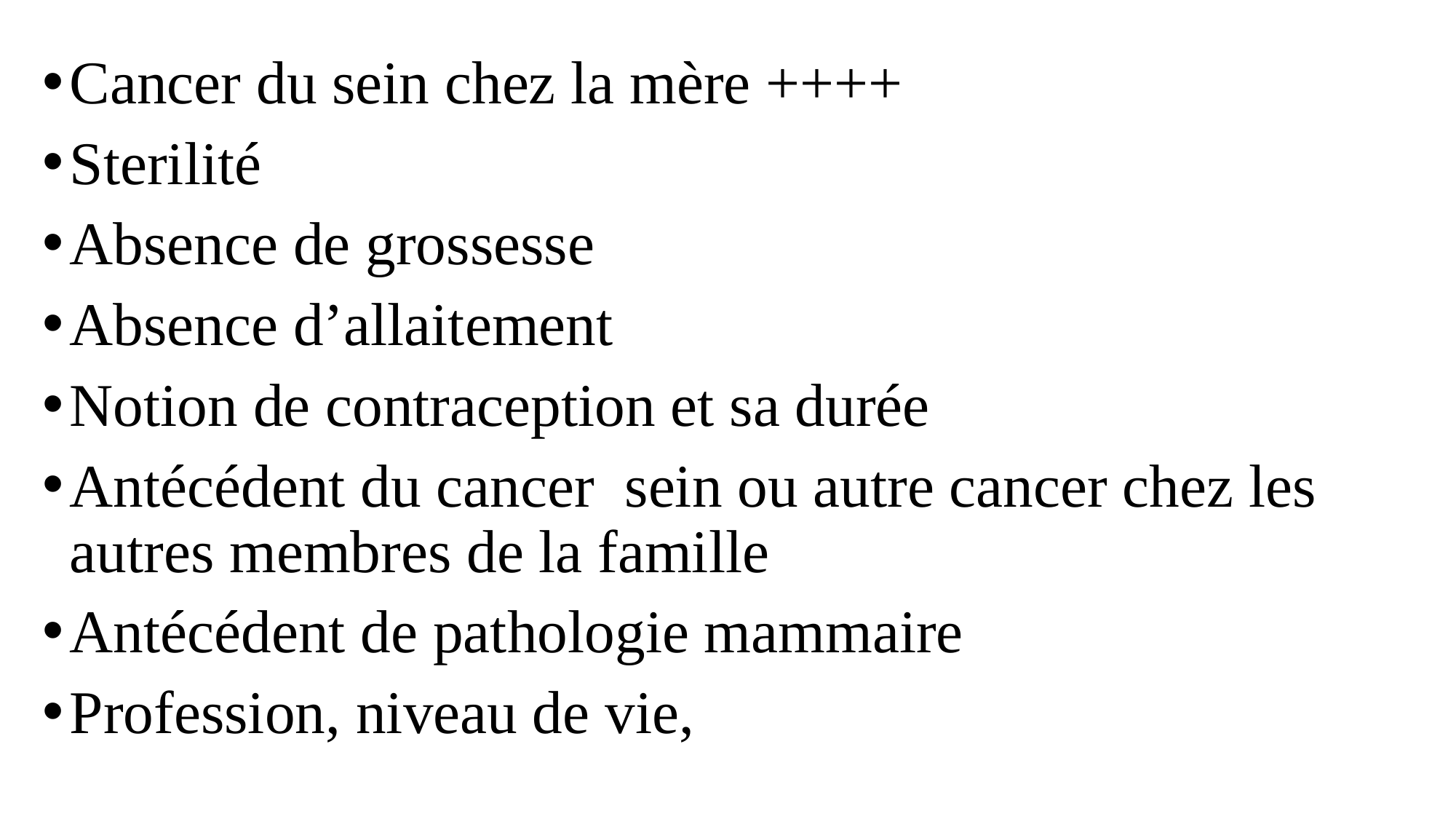

Cancer du sein chez la mère ++++
Sterilité
Absence de grossesse
Absence d’allaitement
Notion de contraception et sa durée
Antécédent du cancer  sein ou autre cancer chez les autres membres de la famille
Antécédent de pathologie mammaire
Profession, niveau de vie,